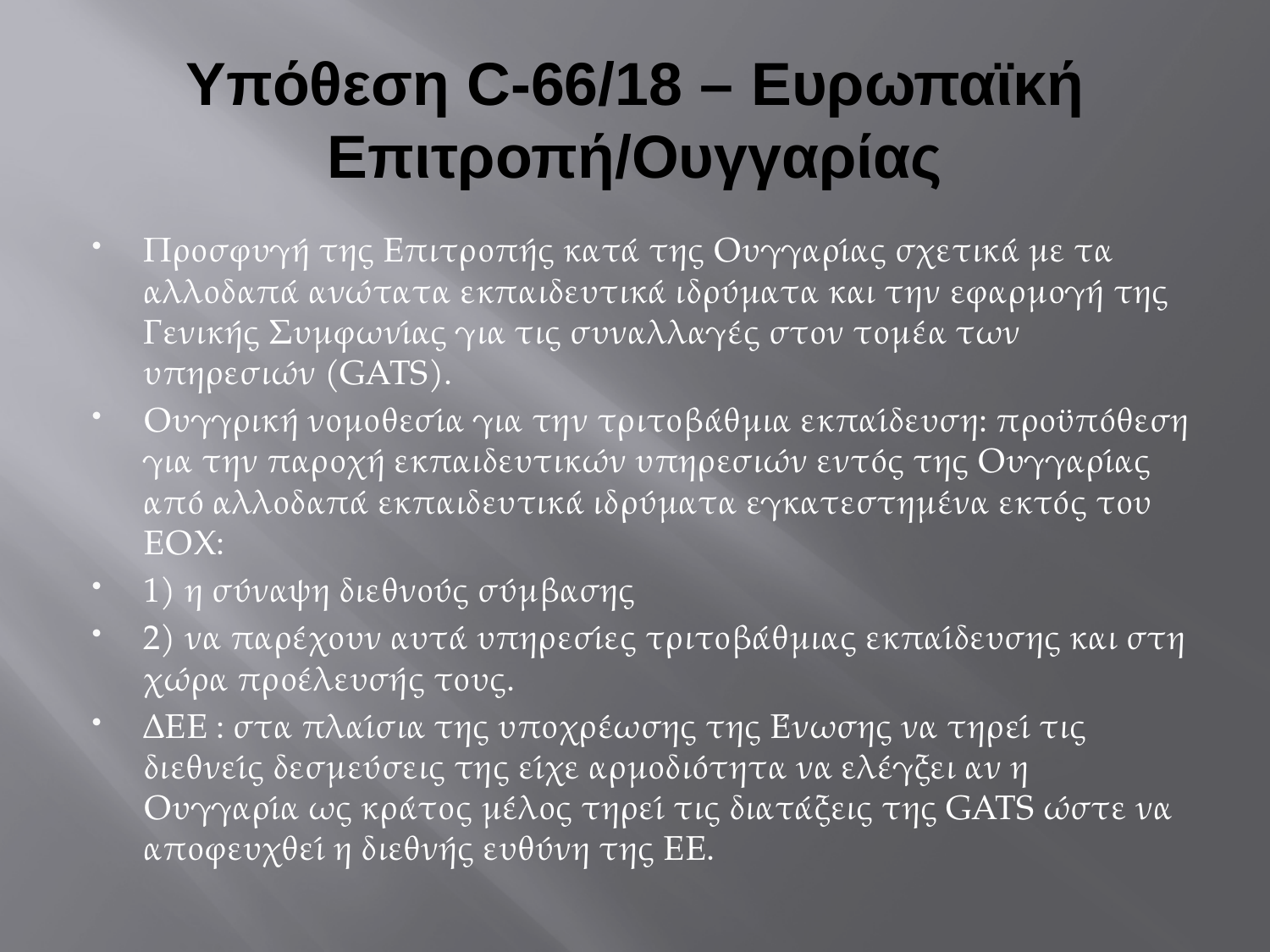

# Υπόθεση C-66/18 – Ευρωπαϊκή Επιτροπή/Ουγγαρίας
Προσφυγή της Επιτροπής κατά της Ουγγαρίας σχετικά με τα αλλοδαπά ανώτατα εκπαιδευτικά ιδρύματα και την εφαρμογή της Γενικής Συμφωνίας για τις συναλλαγές στον τομέα των υπηρεσιών (GATS).
Ουγγρική νομοθεσία για την τριτοβάθμια εκπαίδευση: προϋπόθεση για την παροχή εκπαιδευτικών υπηρεσιών εντός της Ουγγαρίας από αλλοδαπά εκπαιδευτικά ιδρύματα εγκατεστημένα εκτός του ΕΟΧ:
1) η σύναψη διεθνούς σύμβασης
2) να παρέχουν αυτά υπηρεσίες τριτοβάθμιας εκπαίδευσης και στη χώρα προέλευσής τους.
ΔΕΕ : στα πλαίσια της υποχρέωσης της Ένωσης να τηρεί τις διεθνείς δεσμεύσεις της είχε αρμοδιότητα να ελέγξει αν η Ουγγαρία ως κράτος μέλος τηρεί τις διατάξεις της GATS ώστε να αποφευχθεί η διεθνής ευθύνη της ΕΕ.